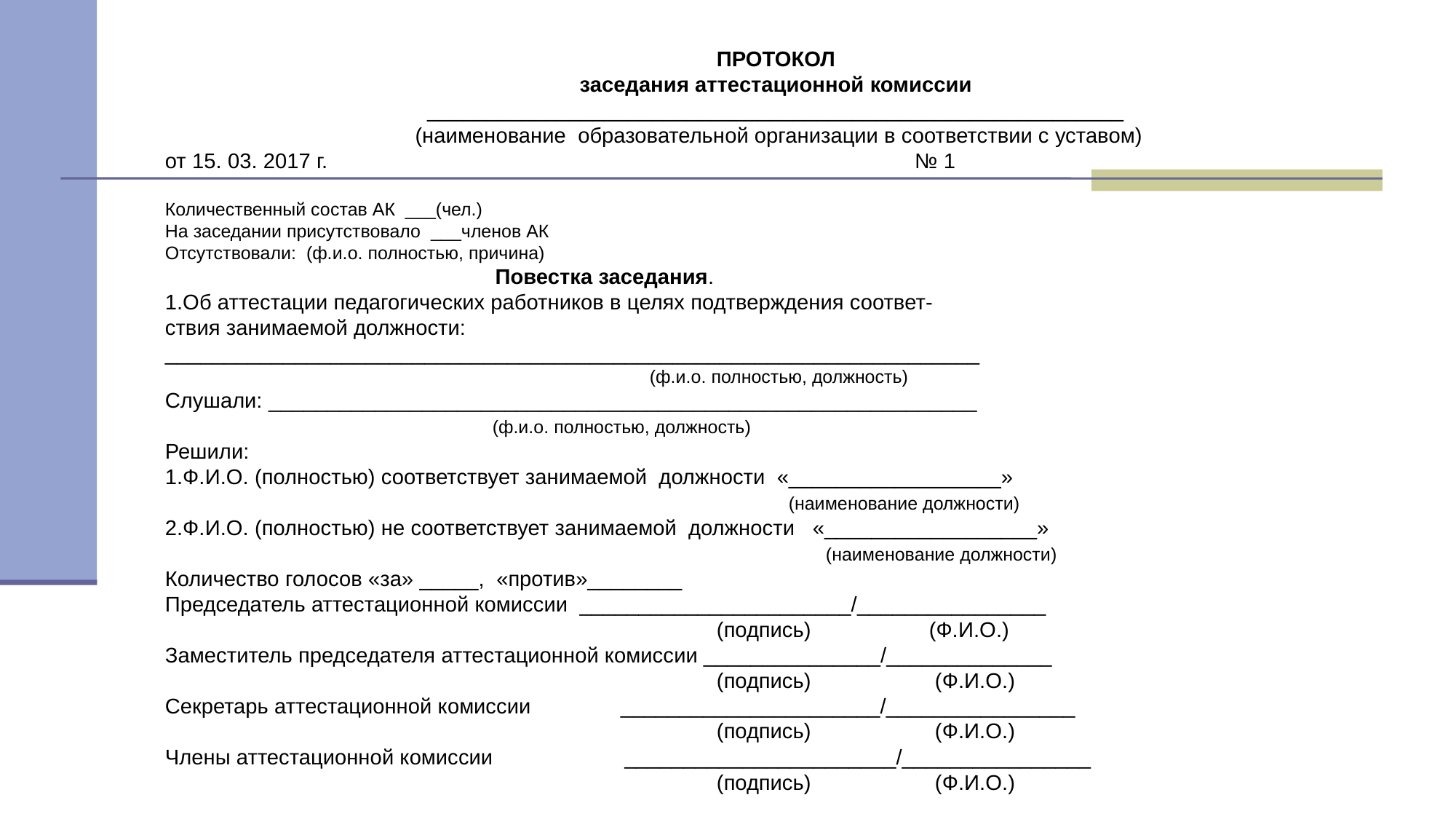

ПРОТОКОЛ
заседания аттестационной комиссии
___________________________________________________________
(наименование  образовательной организации в соответствии с уставом)
от 15. 03. 2017 г.                                                                                                  № 1

Количественный состав АК  ___(чел.)
На заседании присутствовало  ___членов АК
Отсутствовали:  (ф.и.о. полностью, причина)
                                                       Повестка заседания.
1.Об аттестации педагогических работников в целях подтверждения соответ-
ствия занимаемой должности:
_____________________________________________________________________
(ф.и.о. полностью, должность)
Слушали: ____________________________________________________________
			(ф.и.о. полностью, должность)
Решили:
1.Ф.И.О. (полностью) соответствует занимаемой  должности  «__________________»
  				                  	             (наименование должности)
2.Ф.И.О. (полностью) не соответствует занимаемой  должности   «__________________»
   						 (наименование должности)
Количество голосов «за» _____,  «против»________
Председатель аттестационной комиссии  _______________________/________________
					 (подпись) 		(Ф.И.О.)
Заместитель председателя аттестационной комиссии _______________/______________
					 (подпись)		 (Ф.И.О.)
Секретарь аттестационной комиссии               ______________________/________________
					 (подпись)		 (Ф.И.О.)
Члены аттестационной комиссии                      _______________________/________________
					 (подпись)		 (Ф.И.О.)